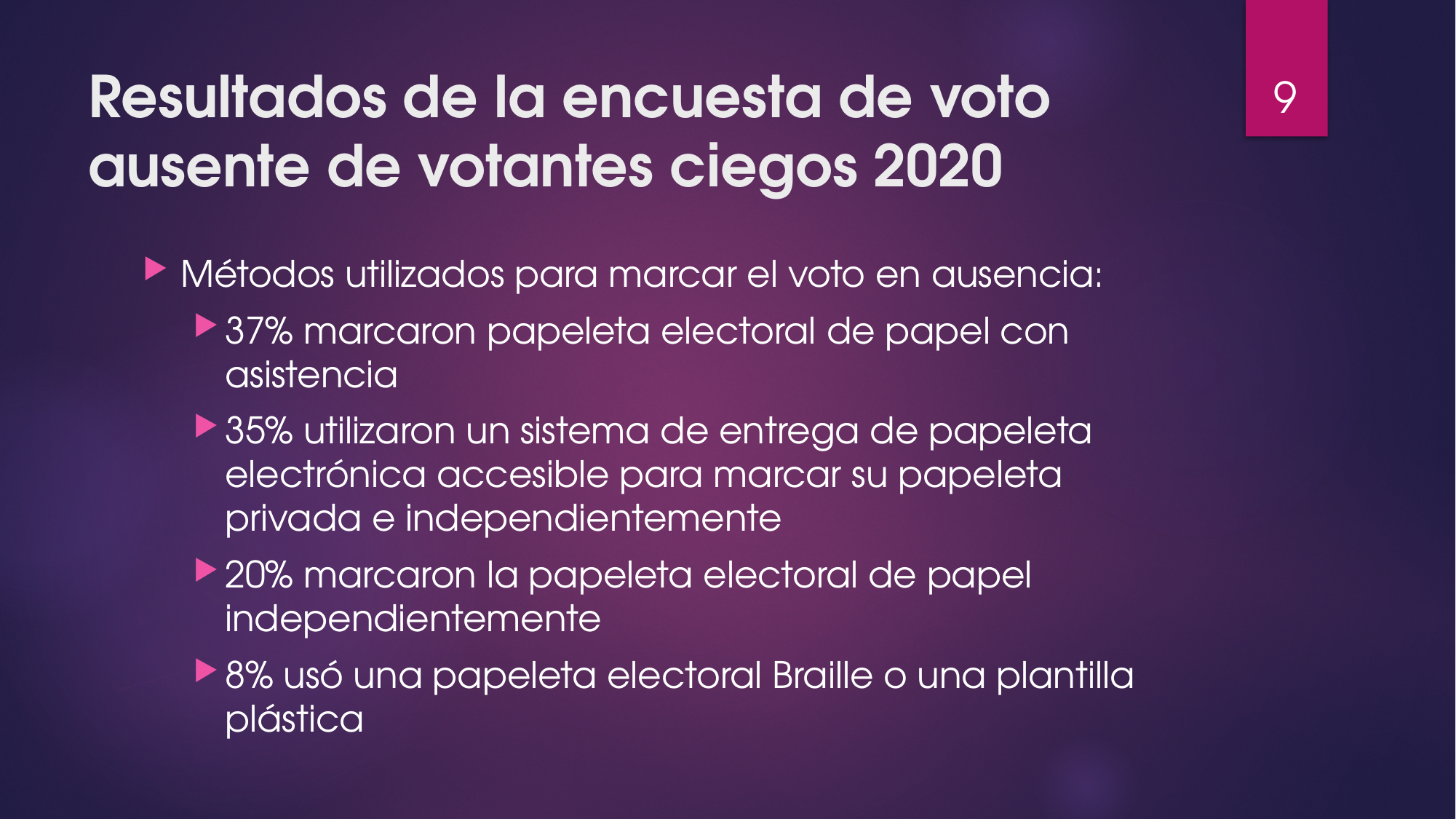

9
# Resultados de la encuesta de voto ausente de votantes ciegos 2020

Métodos utilizados para marcar el voto en ausencia:
37% marcaron papeleta electoral de papel con asistencia
35% utilizaron un sistema de entrega de papeleta electrónica accesible para marcar su papeleta   privada e independientemente
20% marcaron la papeleta electoral de papel  independientemente
8% usó una papeleta electoral Braille o una plantilla plástica